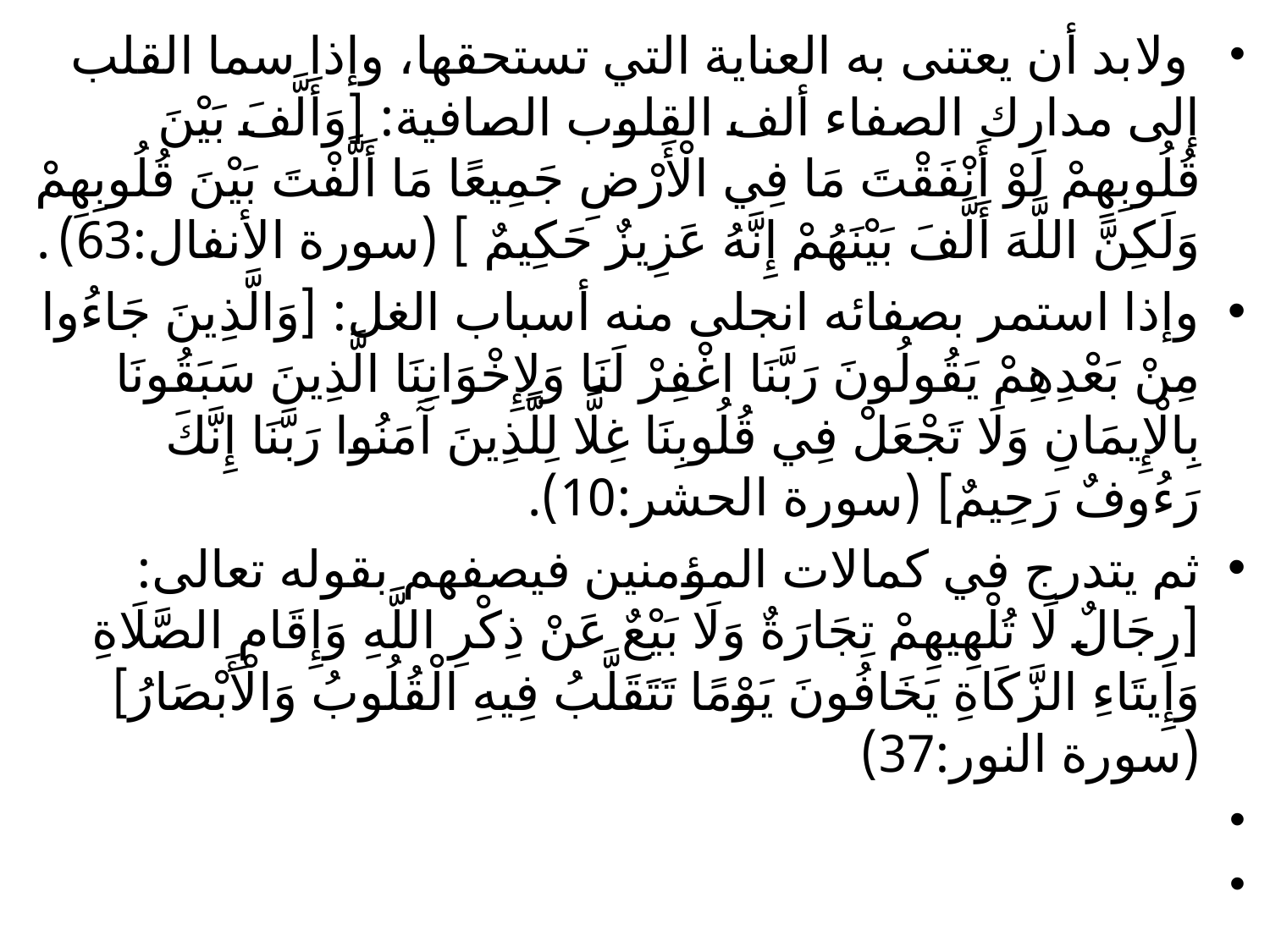

ولابد أن يعتنى به العناية التي تستحقها، وإذا سما القلب إلى مدارك الصفاء ألف القلوب الصافية: [وَأَلَّفَ بَيْنَ قُلُوبِهِمْ لَوْ أَنْفَقْتَ مَا فِي الْأَرْضِ جَمِيعًا مَا أَلَّفْتَ بَيْنَ قُلُوبِهِمْ وَلَكِنَّ اللَّهَ أَلَّفَ بَيْنَهُمْ إِنَّهُ عَزِيزٌ حَكِيمٌ ] (سورة الأنفال:63) .
وإذا استمر بصفائه انجلى منه أسباب الغل: [وَالَّذِينَ جَاءُوا مِنْ بَعْدِهِمْ يَقُولُونَ رَبَّنَا اغْفِرْ لَنَا وَلِإِخْوَانِنَا الَّذِينَ سَبَقُونَا بِالْإِيمَانِ وَلَا تَجْعَلْ فِي قُلُوبِنَا غِلًّا لِلَّذِينَ آَمَنُوا رَبَّنَا إِنَّكَ رَءُوفٌ رَحِيمٌ] (سورة الحشر:10).
ثم يتدرج في كمالات المؤمنين فيصفهم بقوله تعالى: [رِجَالٌ لَا تُلْهِيهِمْ تِجَارَةٌ وَلَا بَيْعٌ عَنْ ذِكْرِ اللَّهِ وَإِقَامِ الصَّلَاةِ وَإِيتَاءِ الزَّكَاةِ يَخَافُونَ يَوْمًا تَتَقَلَّبُ فِيهِ الْقُلُوبُ وَالْأَبْصَارُ] (سورة النور:37)

#